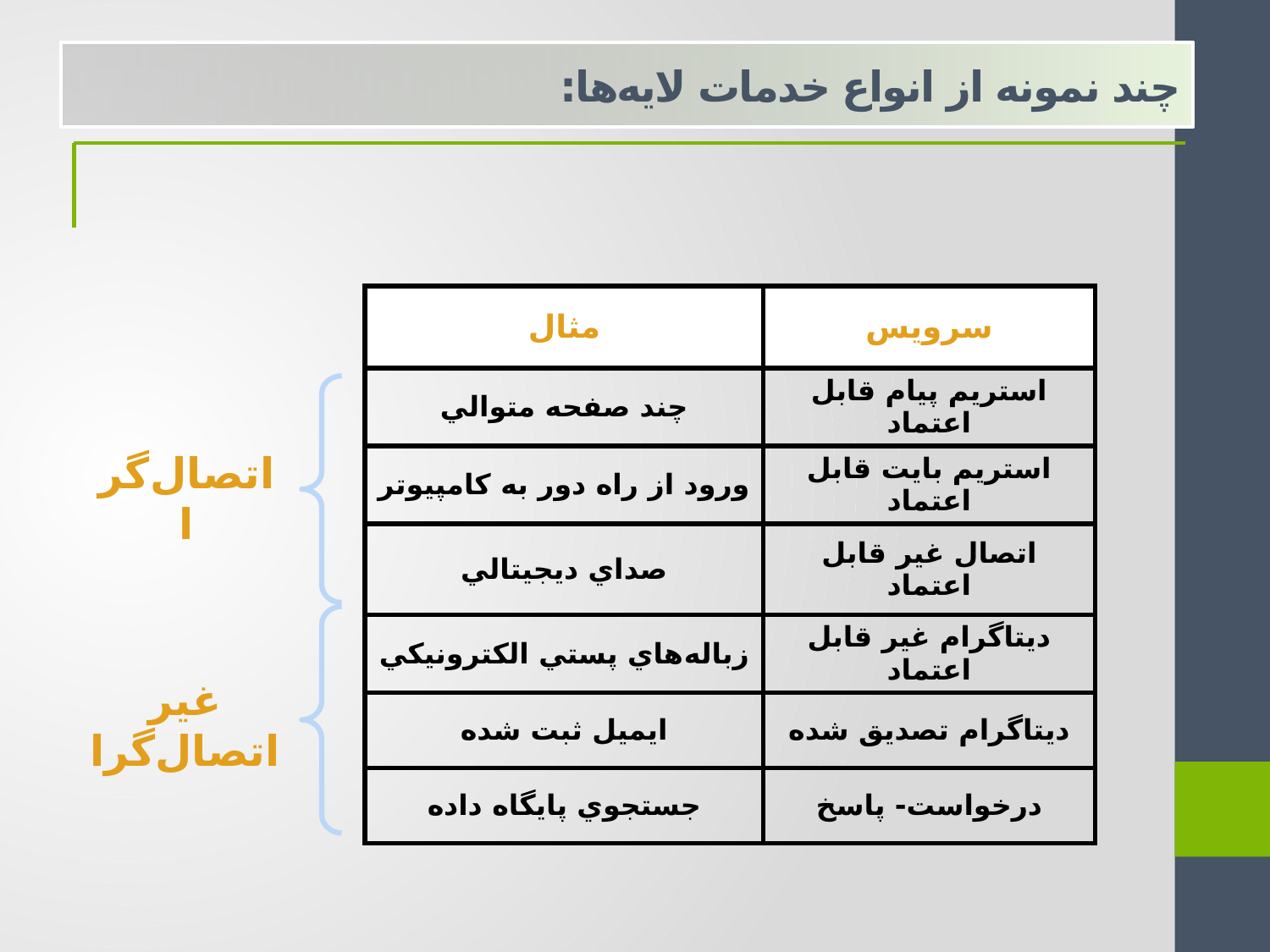

چند نمونه از انواع خدمات لايه‌ها:

| مثال | سرويس |
| --- | --- |
| چند صفحه متوالي | استريم پيام قابل اعتماد |
| ورود از راه دور به کامپیوتر | استريم بايت قابل اعتماد |
| صداي ديجيتالي | اتصال غير قابل اعتماد |
| زباله‌هاي پستي الكترونيكي | ديتاگرام غير قابل اعتماد |
| ايميل ثبت شده | ديتاگرام تصديق شده |
| جستجوي پايگاه داده | درخواست- پاسخ |

اتصال‌گرا
غير اتصال‌گرا